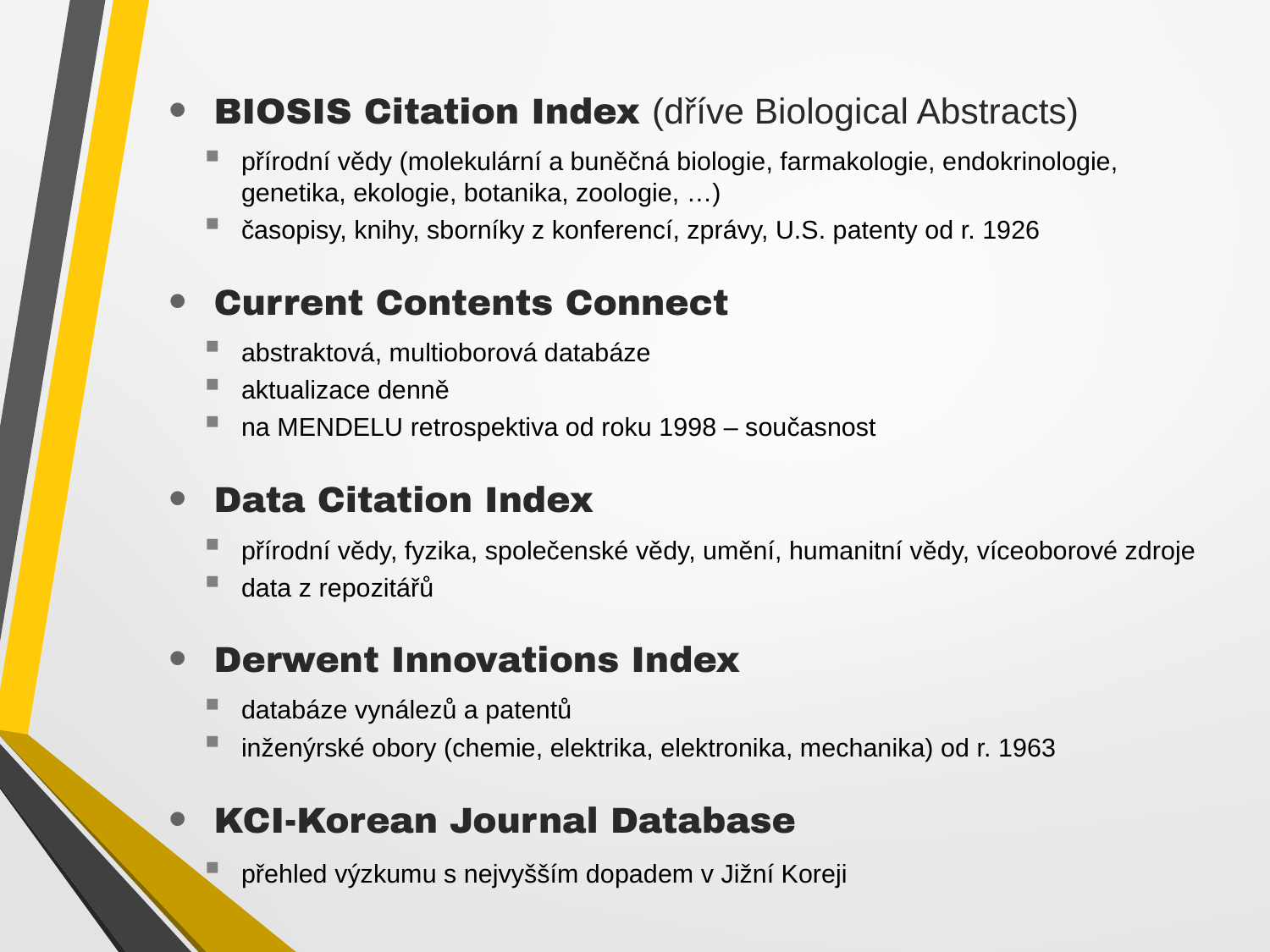

BIOSIS Citation Index (dříve Biological Abstracts)
přírodní vědy (molekulární a buněčná biologie, farmakologie, endokrinologie, genetika, ekologie, botanika, zoologie, …)
časopisy, knihy, sborníky z konferencí, zprávy, U.S. patenty od r. 1926

Current Contents Connect
abstraktová, multioborová databáze
aktualizace denně
na MENDELU retrospektiva od roku 1998 – současnost

Data Citation Index
přírodní vědy, fyzika, společenské vědy, umění, humanitní vědy, víceoborové zdroje
data z repozitářů

Derwent Innovations Index
databáze vynálezů a patentů
inženýrské obory (chemie, elektrika, elektronika, mechanika) od r. 1963

KCI-Korean Journal Database
přehled výzkumu s nejvyšším dopadem v Jižní Koreji